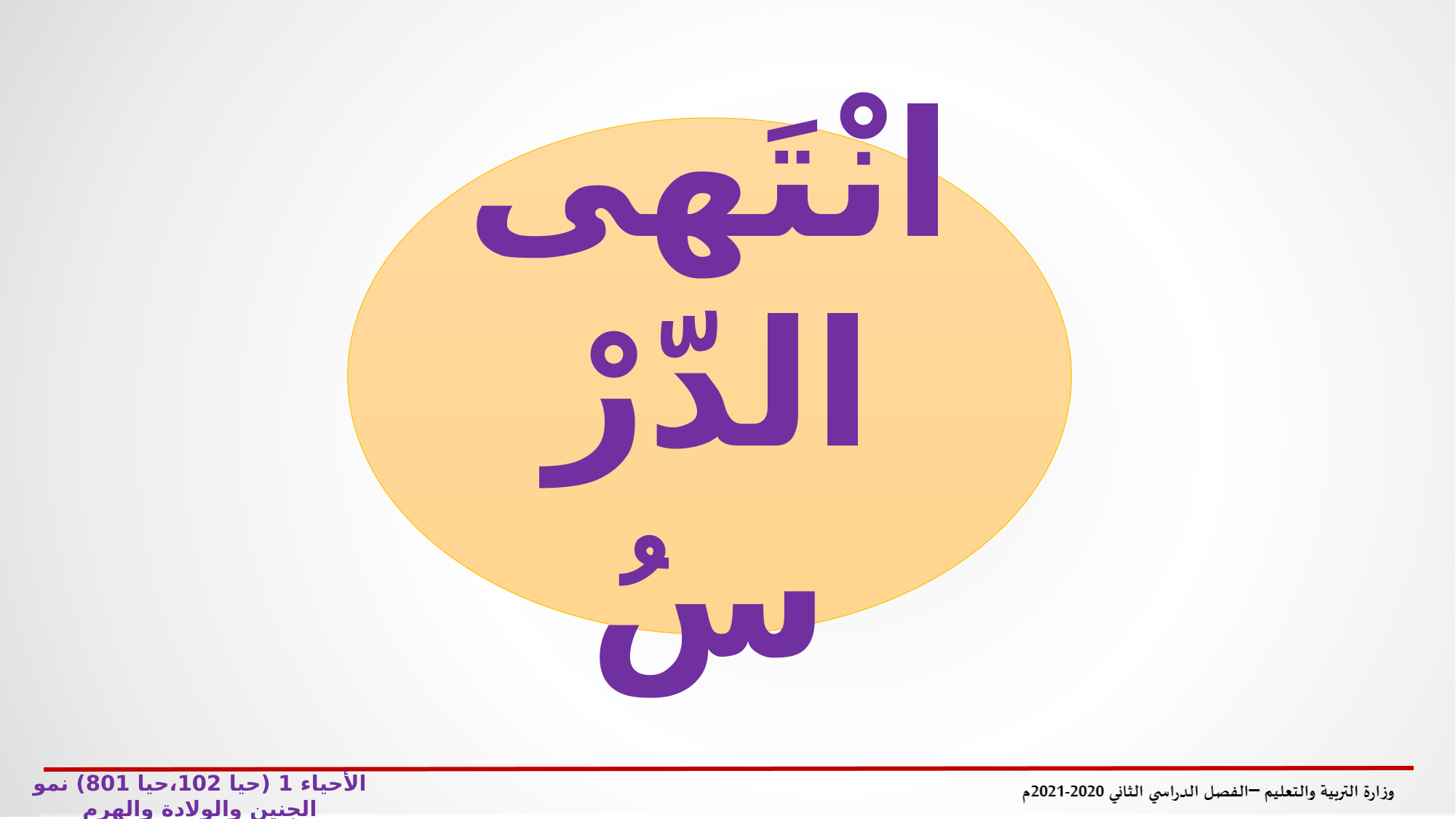

انْتَهى الدّرْسُ
الأحياء 1 (حيا 102،حيا 801) نمو الجنين والولادة والهرم